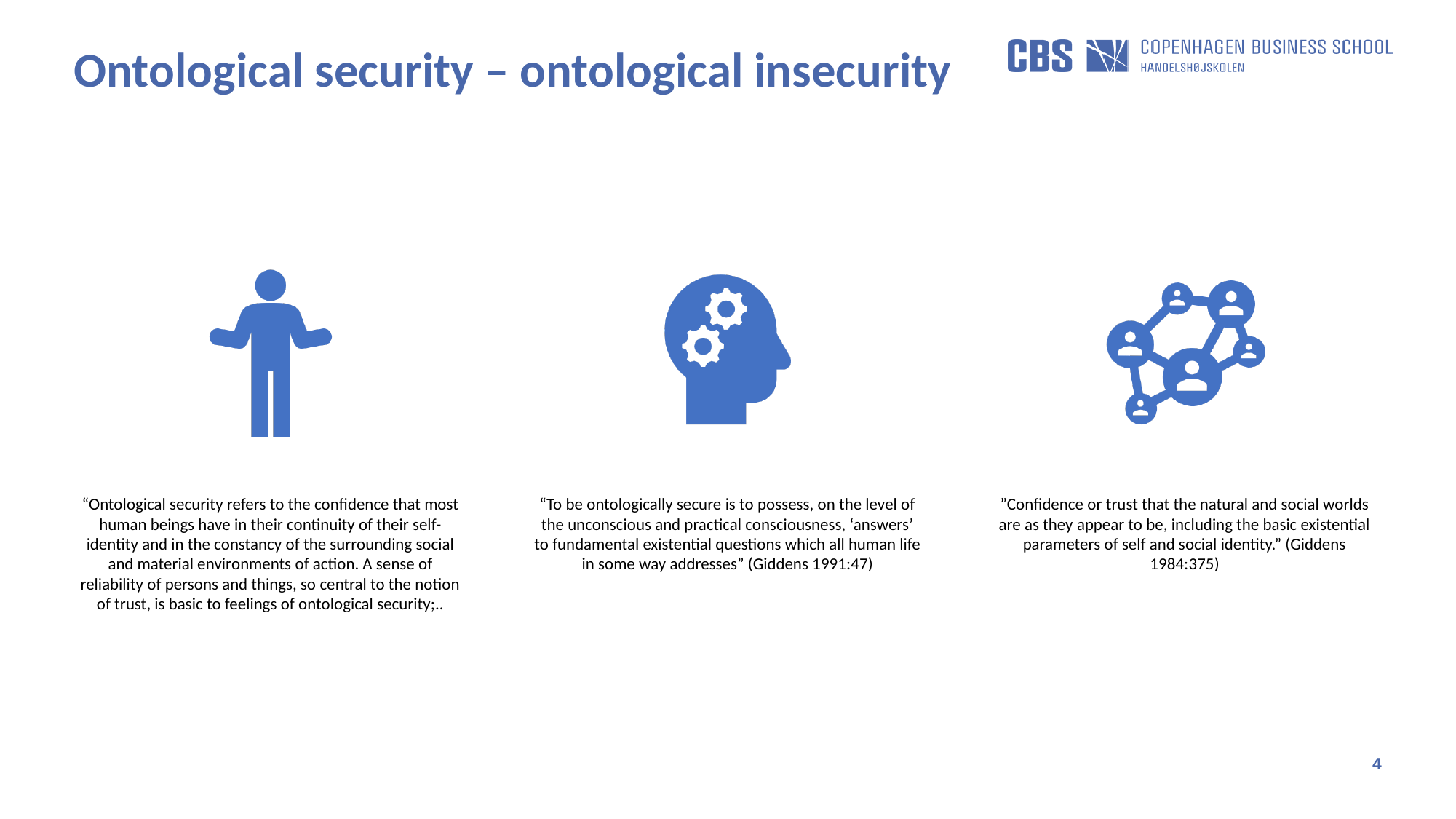

Ontological security – ontological insecurity
“Ontological security refers to the confidence that most human beings have in their continuity of their self-identity and in the constancy of the surrounding social and material environments of action. A sense of reliability of persons and things, so central to the notion of trust, is basic to feelings of ontological security;..
“To be ontologically secure is to possess, on the level of the unconscious and practical consciousness, ‘answers’ to fundamental existential questions which all human life in some way addresses” (Giddens 1991:47)
”Confidence or trust that the natural and social worlds are as they appear to be, including the basic existential parameters of self and social identity.” (Giddens 1984:375)